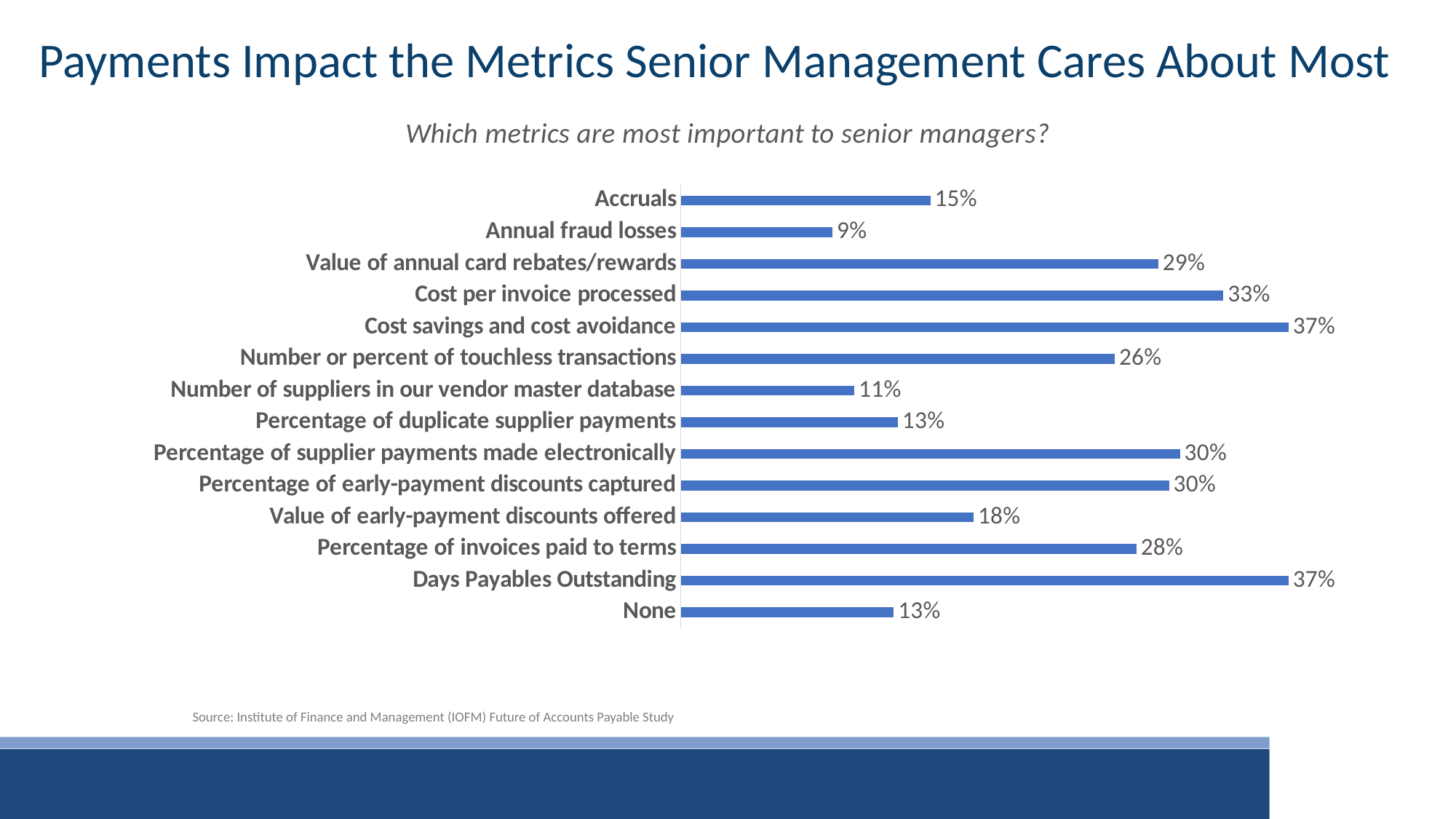

Payments Impact the Metrics Senior Management Cares About Most

### Chart: Which metrics are most important to senior managers?

| Category | Series 1 |
|---|---|
| None | 0.13 |
| Days Payables Outstanding | 0.3709 |
| Percentage of invoices paid to terms | 0.2781 |
| Value of early-payment discounts offered | 0.1788 |
| Percentage of early-payment discounts captured | 0.298 |
| Percentage of supplier payments made electronically | 0.3046 |
| Percentage of duplicate supplier payments | 0.1325 |
| Number of suppliers in our vendor master database | 0.106 |
| Number or percent of touchless transactions | 0.2649 |
| Cost savings and cost avoidance | 0.3709 |
| Cost per invoice processed | 0.3311 |
| Value of annual card rebates/rewards | 0.2914 |
| Annual fraud losses | 0.09269999999999999 |
| Accruals | 0.1523 |
Source: Institute of Finance and Management (IOFM) Future of Accounts Payable Study